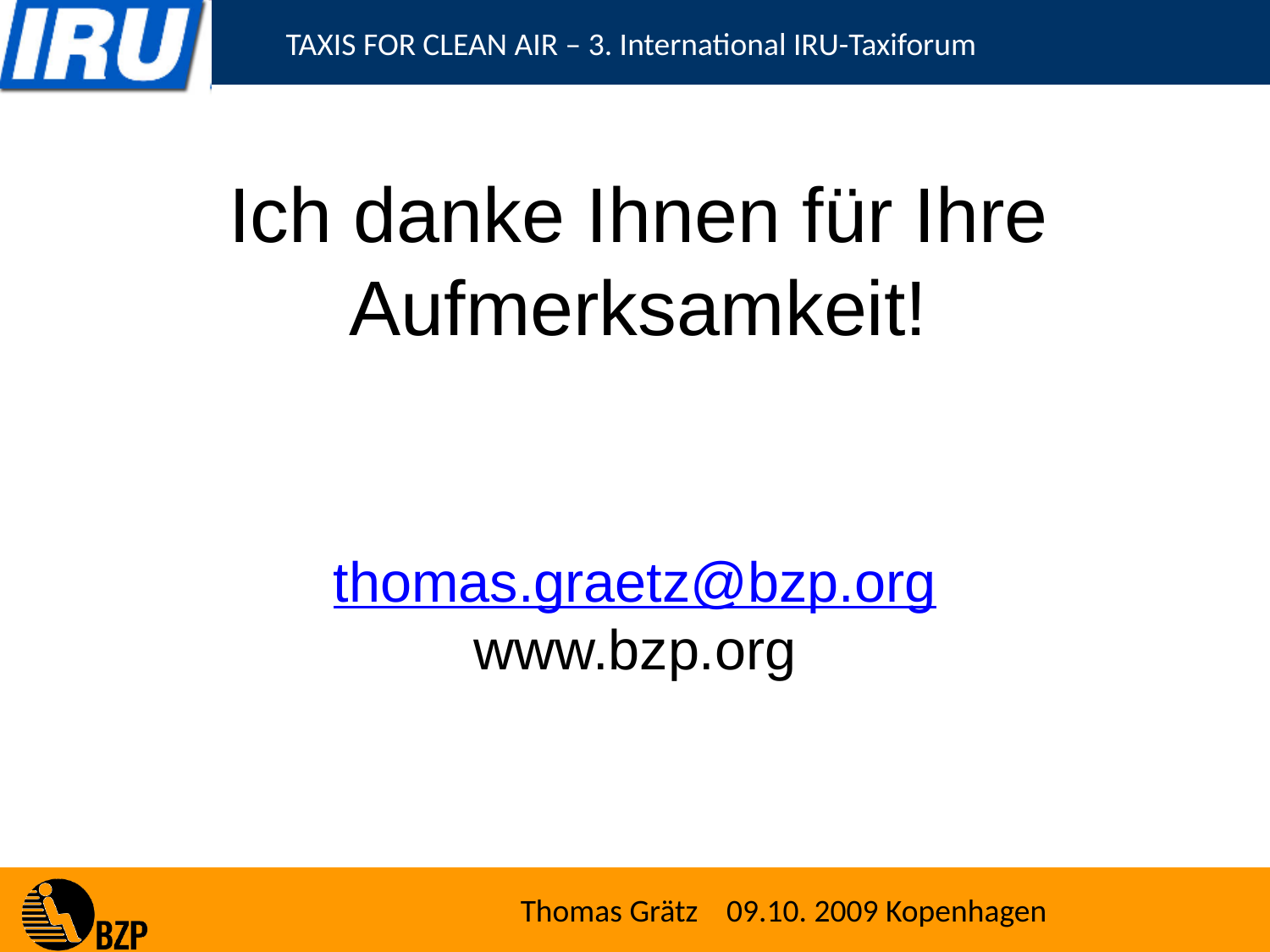

# Ich danke Ihnen für Ihre Aufmerksamkeit!
thomas.graetz@bzp.org
www.bzp.org